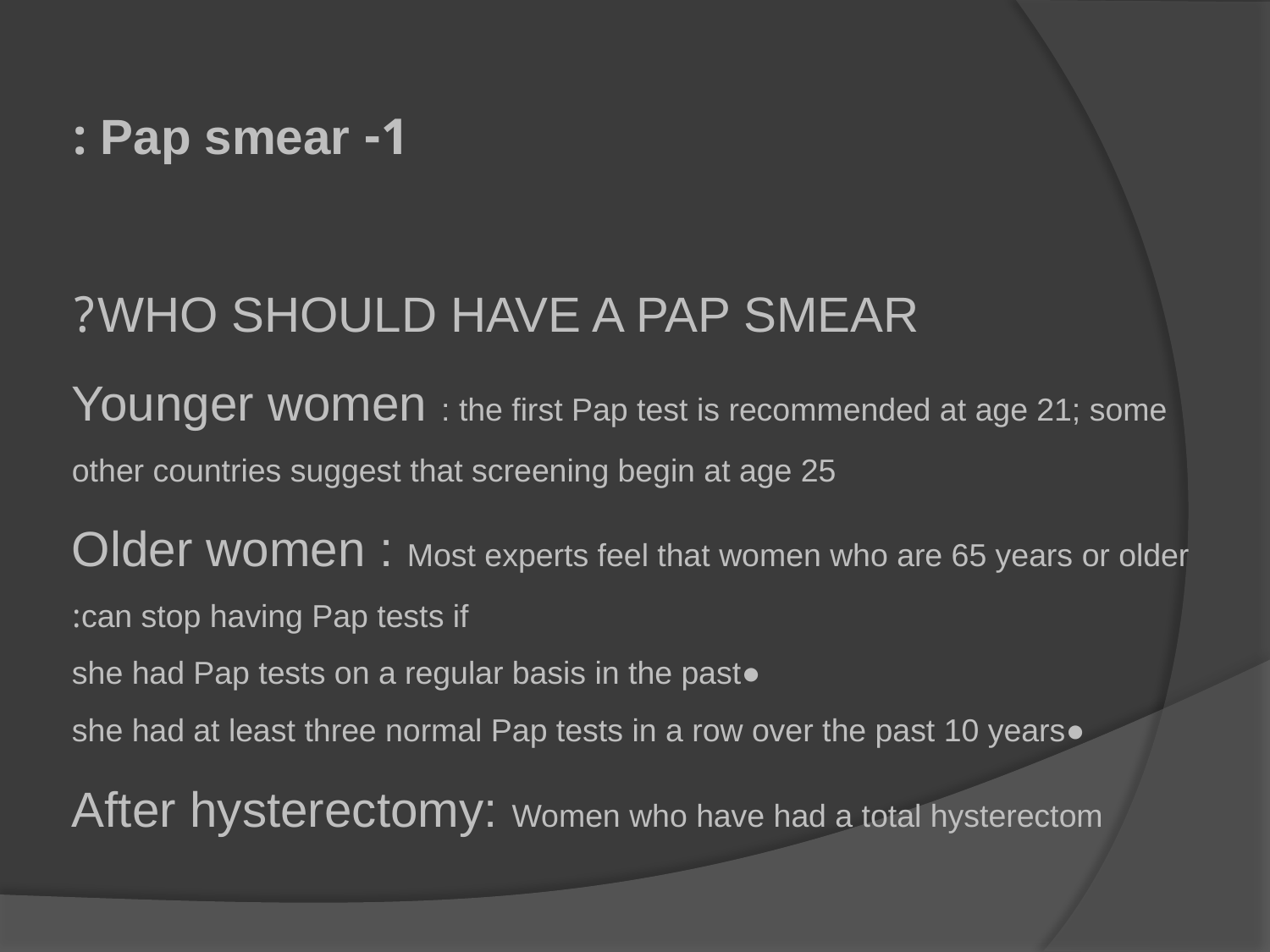

1- Pap smear :

WHO SHOULD HAVE A PAP SMEAR?
Younger women : the first Pap test is recommended at age 21; some other countries suggest that screening begin at age 25
Older women : Most experts feel that women who are 65 years or older can stop having Pap tests if:
●she had Pap tests on a regular basis in the past
●she had at least three normal Pap tests in a row over the past 10 years
 After hysterectomy: Women who have had a total hysterectom